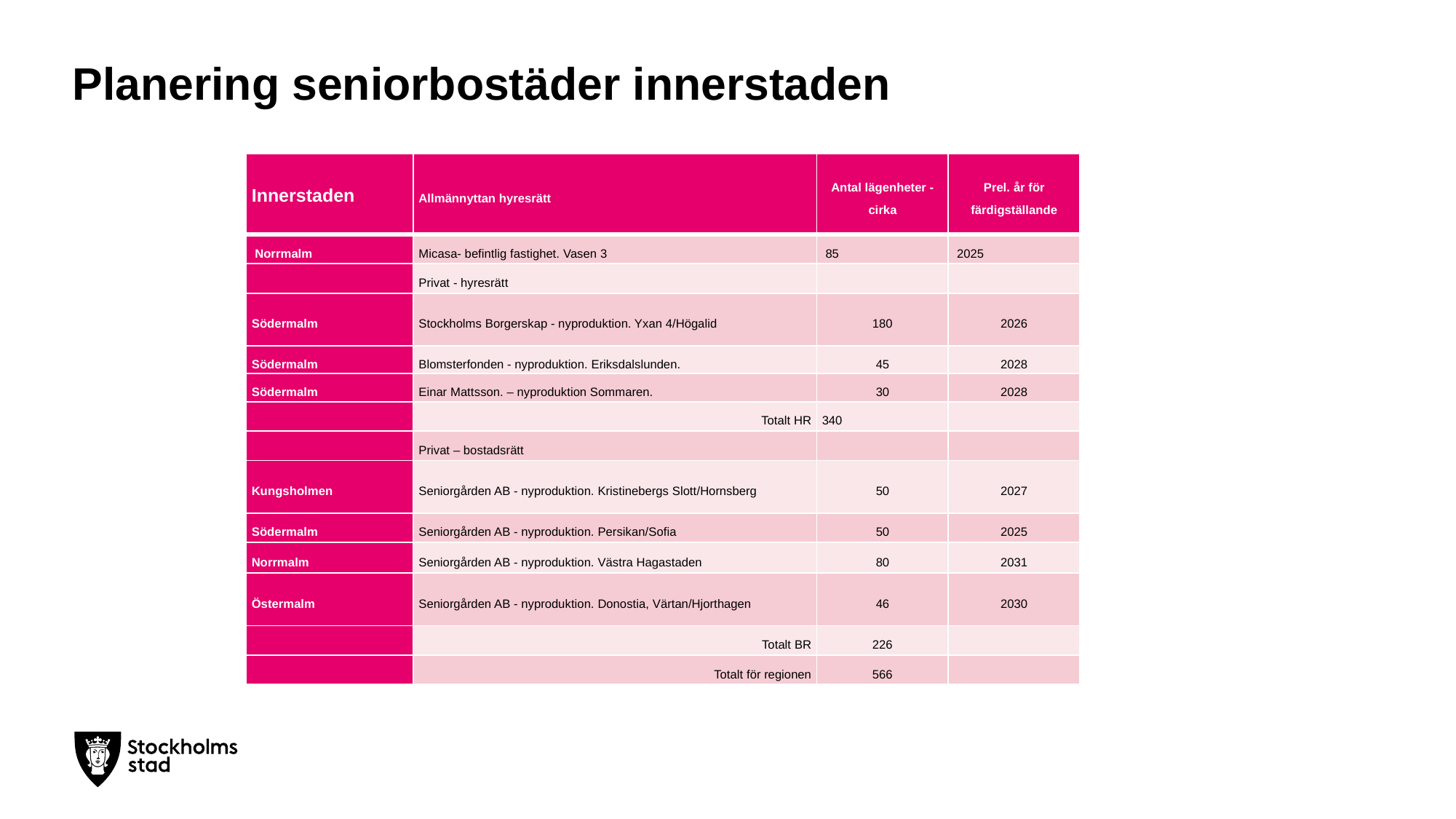

# Planering seniorbostäder innerstaden
| Innerstaden | Allmännyttan hyresrätt | Antal lägenheter - cirka | Prel. år för färdigställande |
| --- | --- | --- | --- |
| Norrmalm | Micasa- befintlig fastighet. Vasen 3 | 85 | 2025 |
|  | Privat - hyresrätt |  |  |
| Södermalm | Stockholms Borgerskap - nyproduktion. Yxan 4/Högalid | 180 | 2026 |
| Södermalm | Blomsterfonden - nyproduktion. Eriksdalslunden. | 45 | 2028 |
| Södermalm | Einar Mattsson. – nyproduktion Sommaren. | 30 | 2028 |
|  | Totalt HR | 340 |  |
|  | Privat – bostadsrätt |  |  |
| Kungsholmen | Seniorgården AB - nyproduktion. Kristinebergs Slott/Hornsberg | 50 | 2027 |
| Södermalm | Seniorgården AB - nyproduktion. Persikan/Sofia | 50 | 2025 |
| Norrmalm | Seniorgården AB - nyproduktion. Västra Hagastaden | 80 | 2031 |
| Östermalm | Seniorgården AB - nyproduktion. Donostia, Värtan/Hjorthagen | 46 | 2030 |
|  | Totalt BR | 226 |  |
|  | Totalt för regionen | 566 |  |